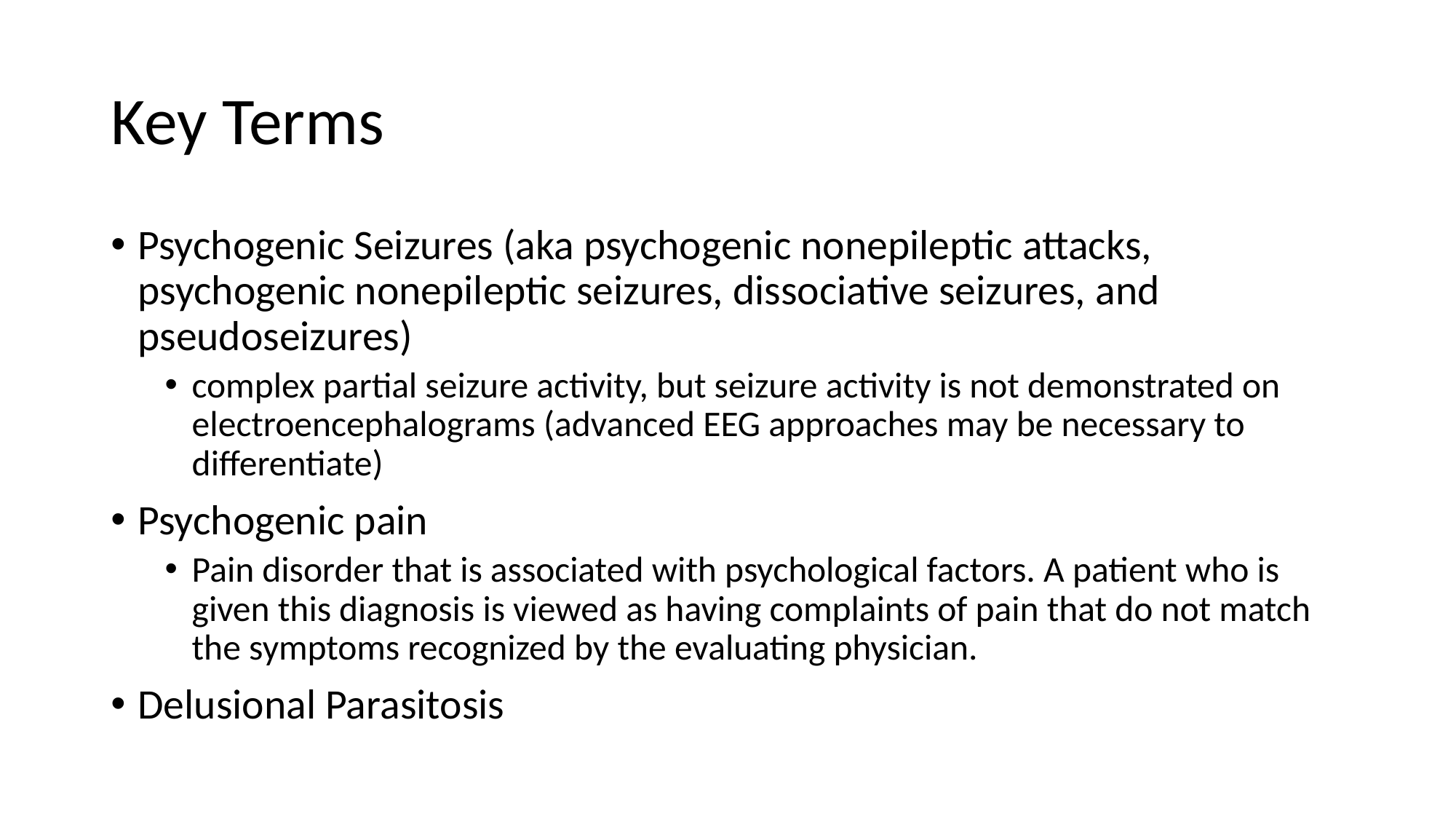

# Key Terms
Psychogenic Seizures (aka psychogenic nonepileptic attacks, psychogenic nonepileptic seizures, dissociative seizures, and pseudoseizures)
complex partial seizure activity, but seizure activity is not demonstrated on electroencephalograms (advanced EEG approaches may be necessary to differentiate)
Psychogenic pain
Pain disorder that is associated with psychological factors. A patient who is given this diagnosis is viewed as having complaints of pain that do not match the symptoms recognized by the evaluating physician.
Delusional Parasitosis